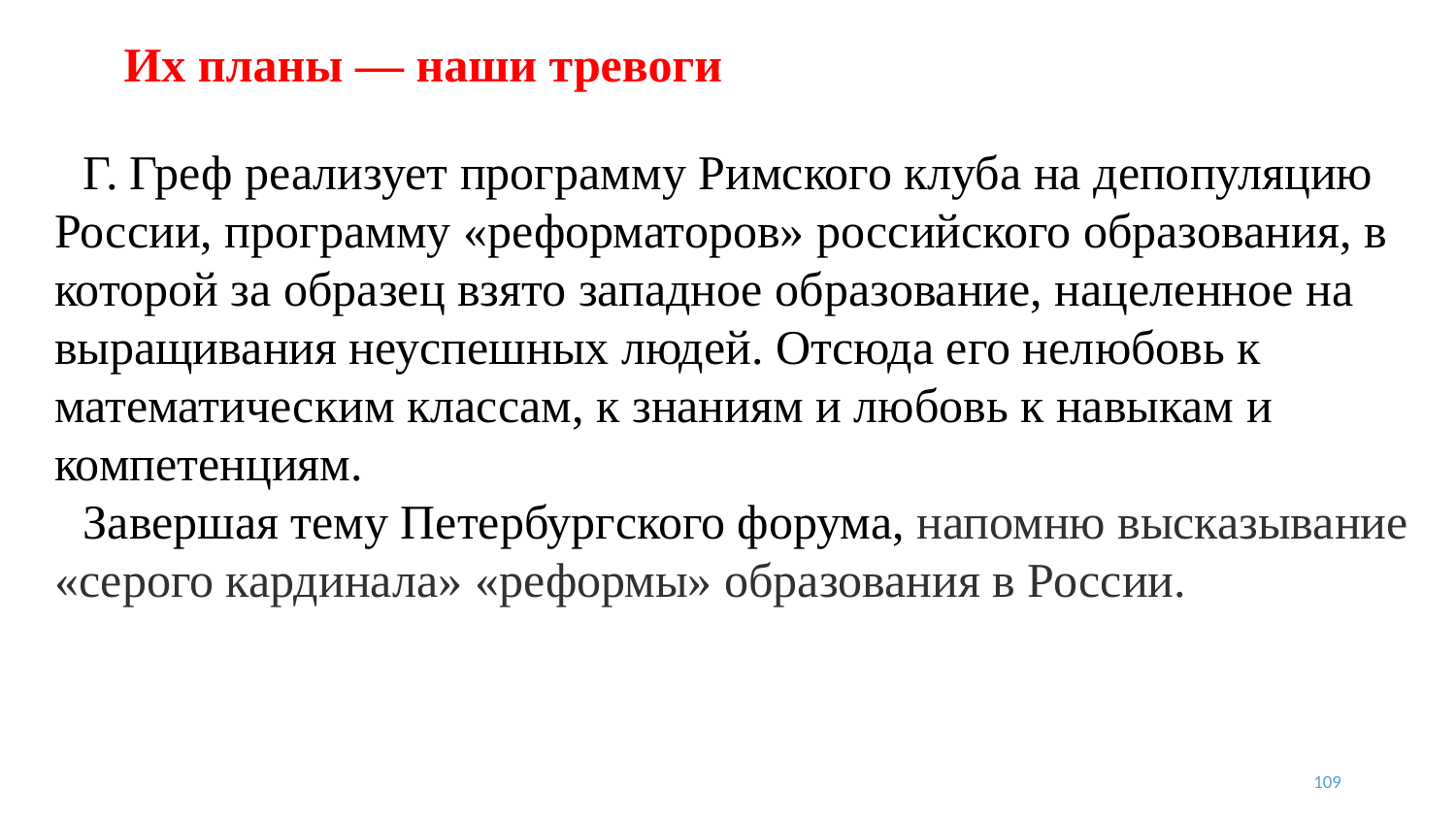

# Их планы — наши тревоги
Г. Греф реализует программу Римского клуба на депопуляцию России, программу «реформаторов» российского образования, в которой за образец взято западное образование, нацеленное на выращивания неуспешных людей. Отсюда его нелюбовь к математическим классам, к знаниям и любовь к навыкам и компетенциям.
Завершая тему Петербургского форума, напомню высказывание «серого кардинала» «реформы» образования в России.
109